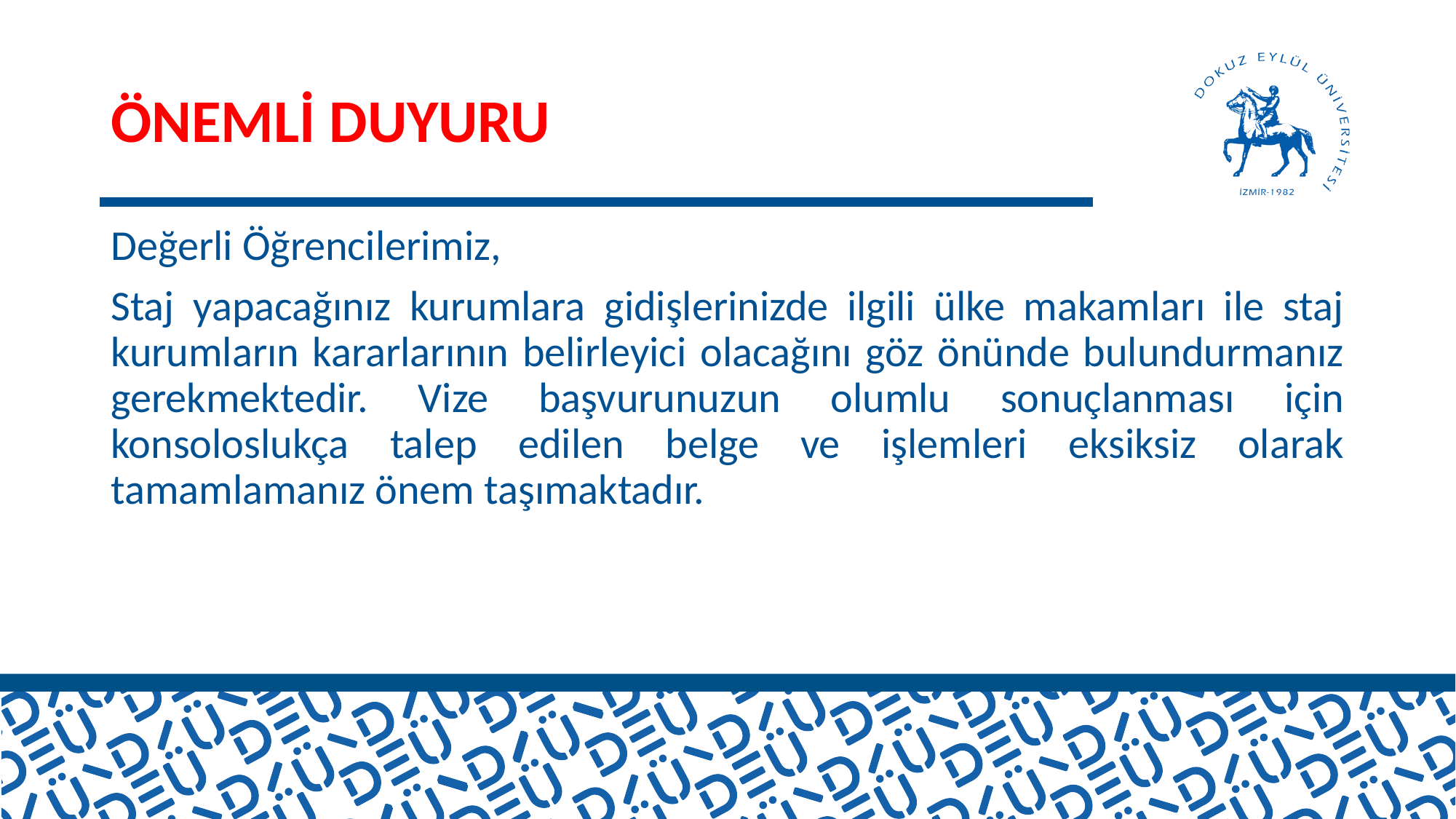

# ÖNEMLİ DUYURU
Değerli Öğrencilerimiz,
Staj yapacağınız kurumlara gidişlerinizde ilgili ülke makamları ile staj kurumların kararlarının belirleyici olacağını göz önünde bulundurmanız gerekmektedir. Vize başvurunuzun olumlu sonuçlanması için konsoloslukça talep edilen belge ve işlemleri eksiksiz olarak tamamlamanız önem taşımaktadır.